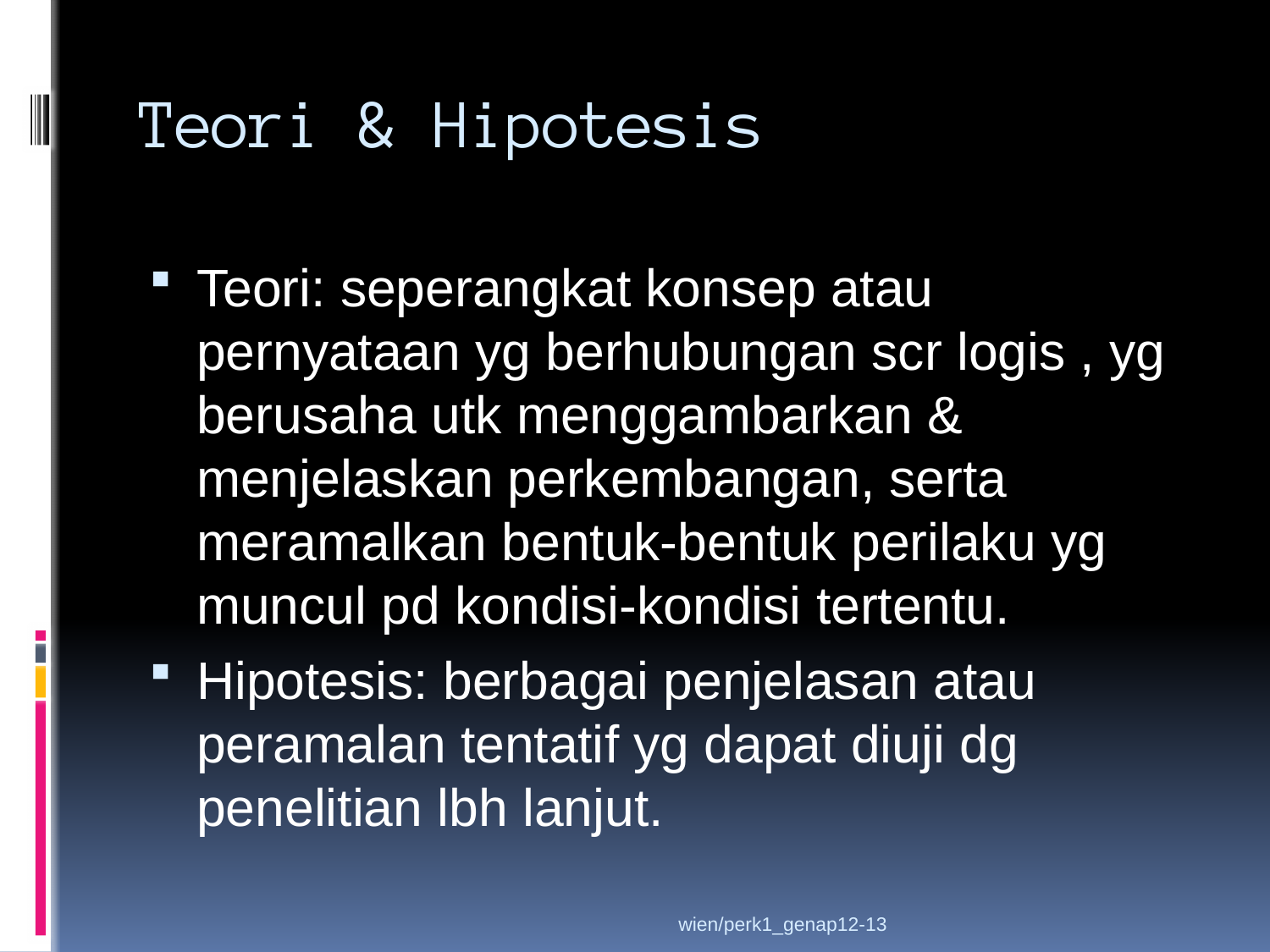

# Teori & Hipotesis
Teori: seperangkat konsep atau pernyataan yg berhubungan scr logis , yg berusaha utk menggambarkan & menjelaskan perkembangan, serta meramalkan bentuk-bentuk perilaku yg muncul pd kondisi-kondisi tertentu.
Hipotesis: berbagai penjelasan atau peramalan tentatif yg dapat diuji dg penelitian lbh lanjut.
wien/perk1_genap12-13